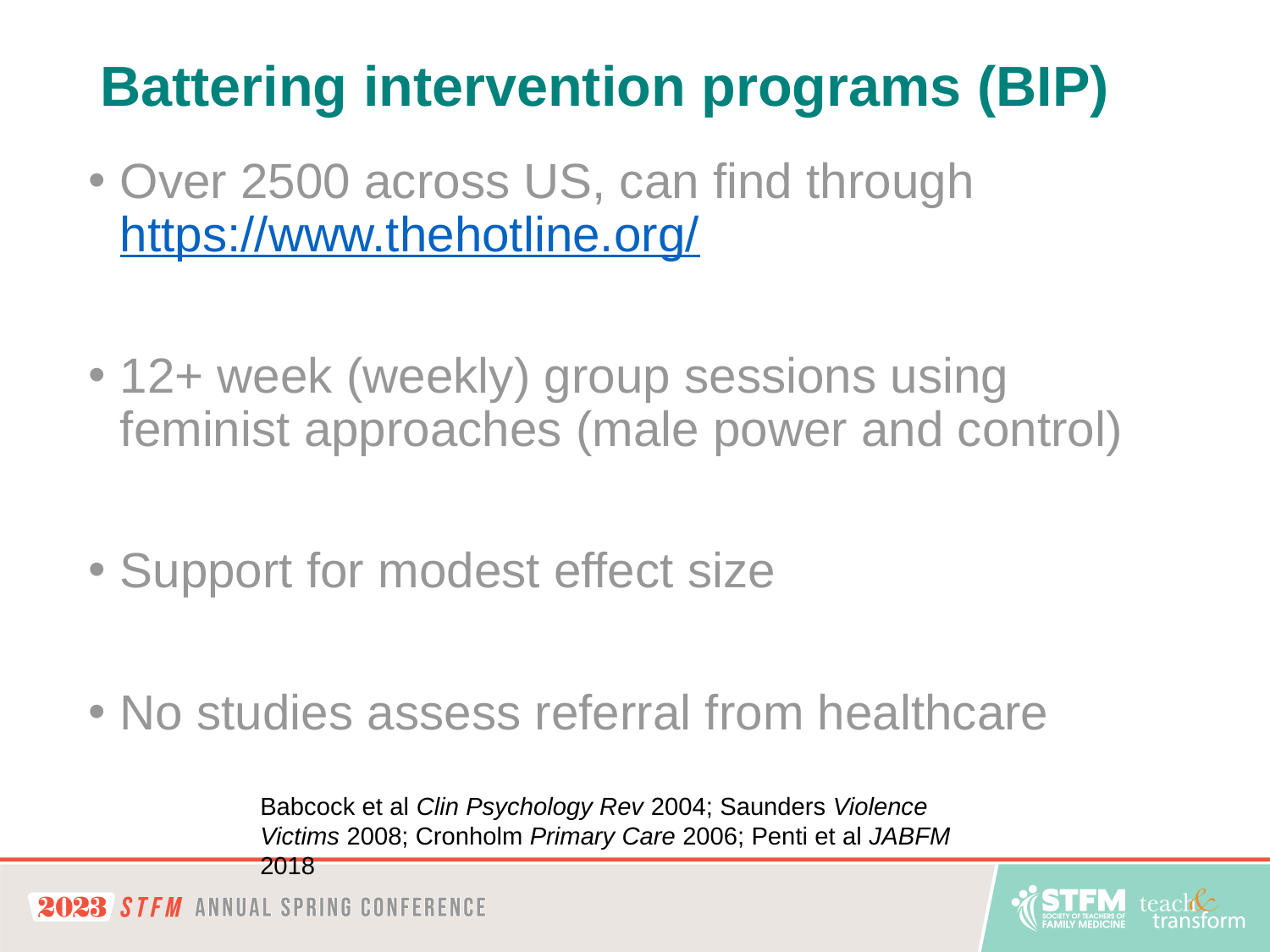

# Battering intervention programs (BIP)
Over 2500 across US, can find through https://www.thehotline.org/

12+ week (weekly) group sessions using feminist approaches (male power and control)

Support for modest effect size

No studies assess referral from healthcare
Babcock et al Clin Psychology Rev 2004; Saunders Violence Victims 2008; Cronholm Primary Care 2006; Penti et al JABFM 2018